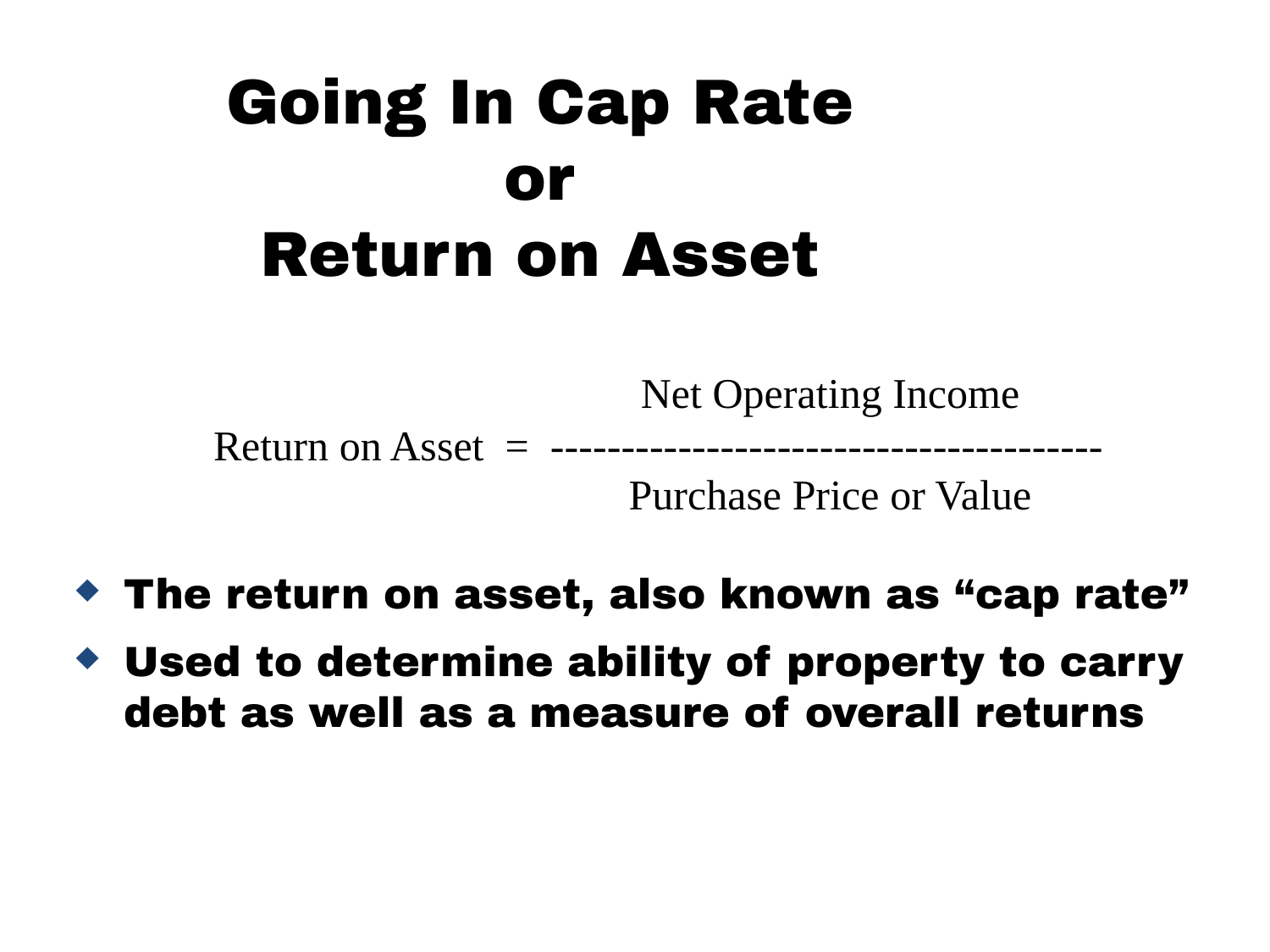

# Going In Cap Rate or Return on Asset
Net Operating Income

Purchase Price or Value
Return on Asset  =  ---------------------------------------
The return on asset, also known as “cap rate”
Used to determine ability of property to carry debt as well as a measure of overall returns